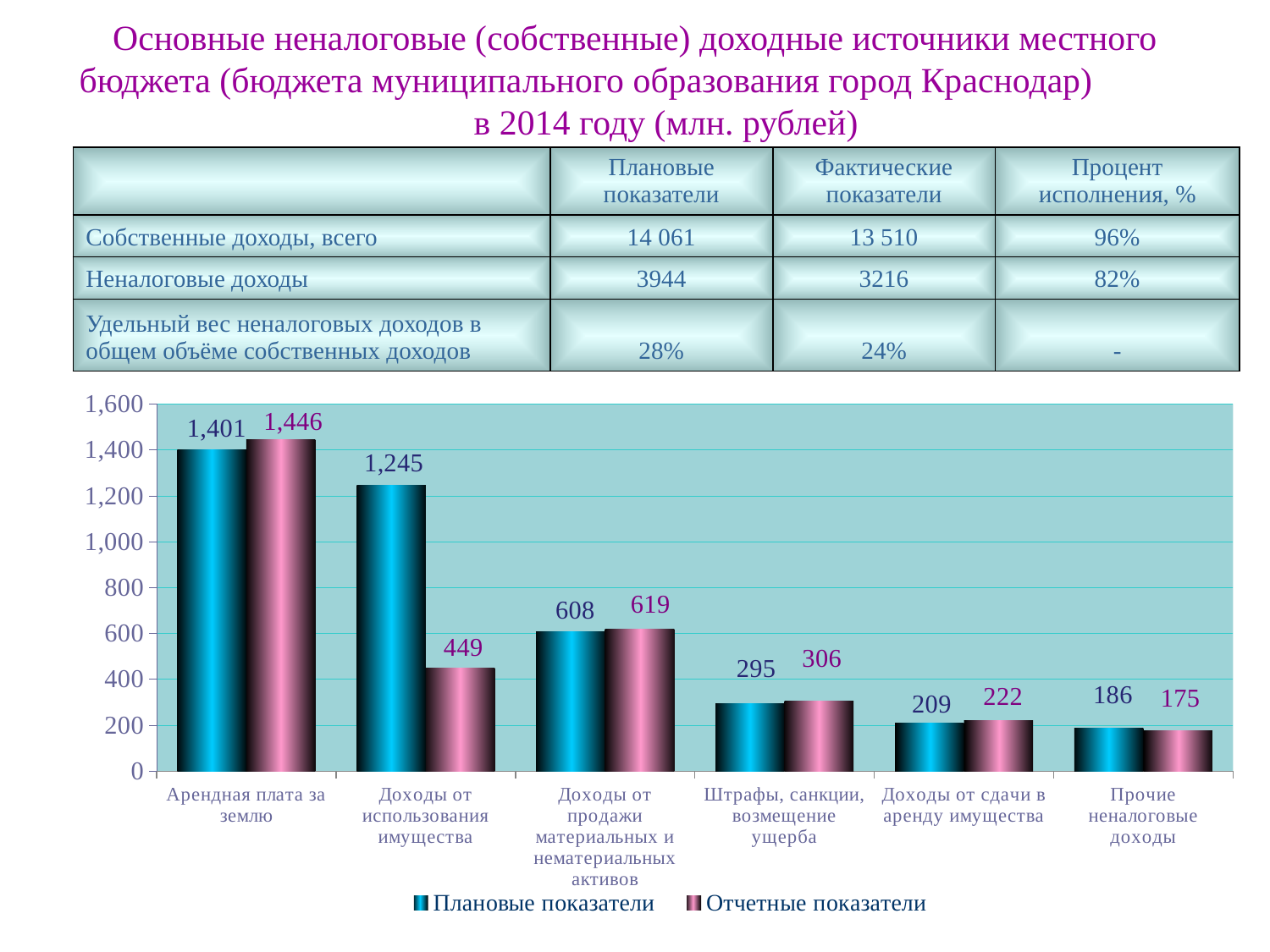

# Основные неналоговые (собственные) доходные источники местного бюджета (бюджета муниципального образования город Краснодар)                   в 2014 году (млн. рублей)
|  | Плановые показатели | Фактические показатели | Процент исполнения, % |
| --- | --- | --- | --- |
| Собственные доходы, всего | 14 061 | 13 510 | 96% |
| Неналоговые доходы | 3944 | 3216 | 82% |
| Удельный вес неналоговых доходов в общем объёме собственных доходов | 28% | 24% | - |

### Chart

| Category | Плановые показатели | Отчетные показатели |
|---|---|---|
| Арендная плата за землю | 1401.2 | 1446.4 |
| Доходы от использования имущества | 1244.5 | 448.8 |
| Доходы от продажи материальных и нематериальных активов | 608.0 | 618.5 |
| Штрафы, санкции, возмещение ущерба | 295.0 | 305.5 |
| Доходы от сдачи в аренду имущества | 208.5 | 221.7 |
| Прочие неналоговые доходы | 186.3 | 174.7 |